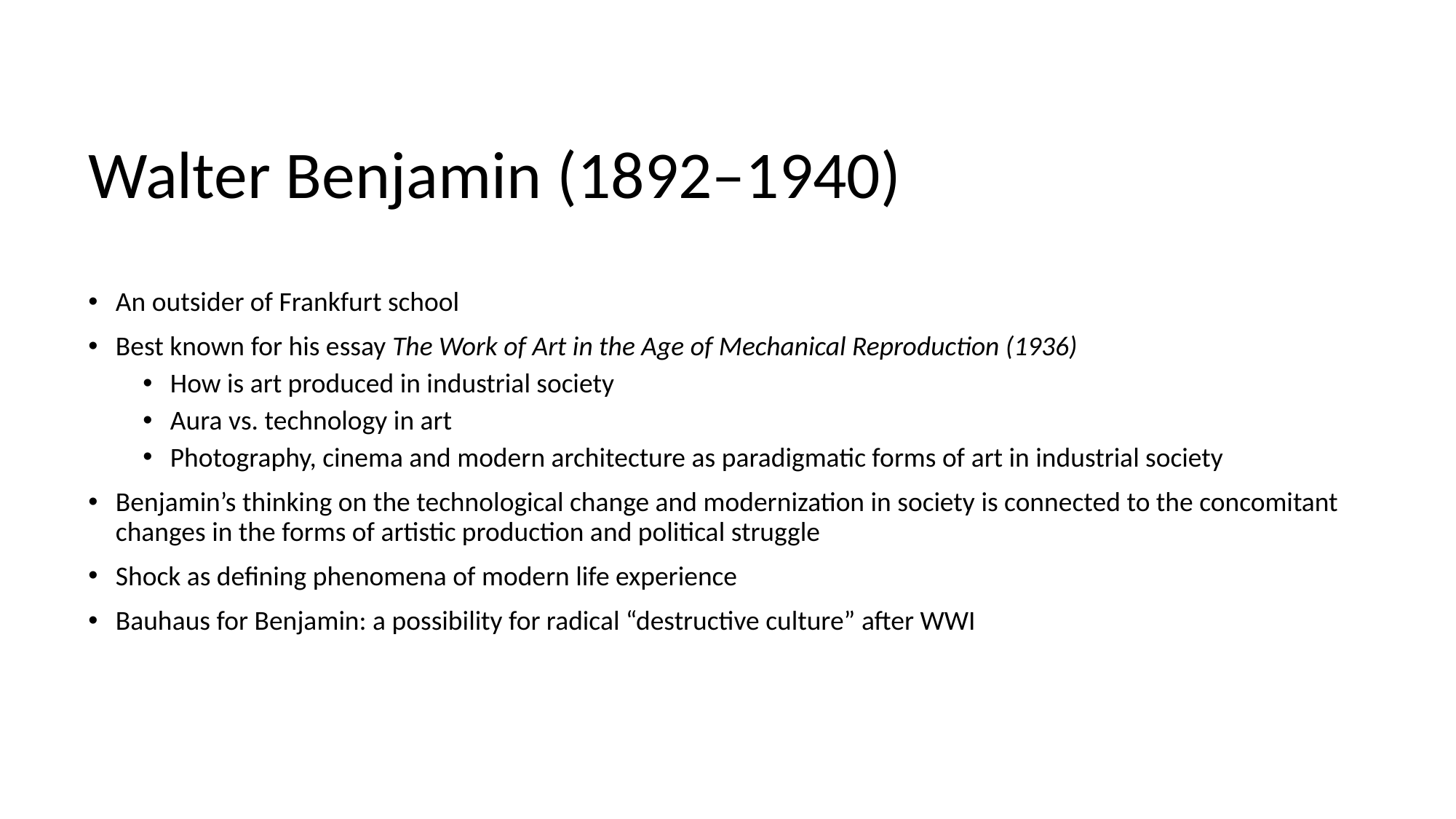

# Walter Benjamin (1892–1940)

An outsider of Frankfurt school
Best known for his essay The Work of Art in the Age of Mechanical Reproduction (1936)
How is art produced in industrial society
Aura vs. technology in art
Photography, cinema and modern architecture as paradigmatic forms of art in industrial society
Benjamin’s thinking on the technological change and modernization in society is connected to the concomitant changes in the forms of artistic production and political struggle
Shock as defining phenomena of modern life experience
Bauhaus for Benjamin: a possibility for radical “destructive culture” after WWI